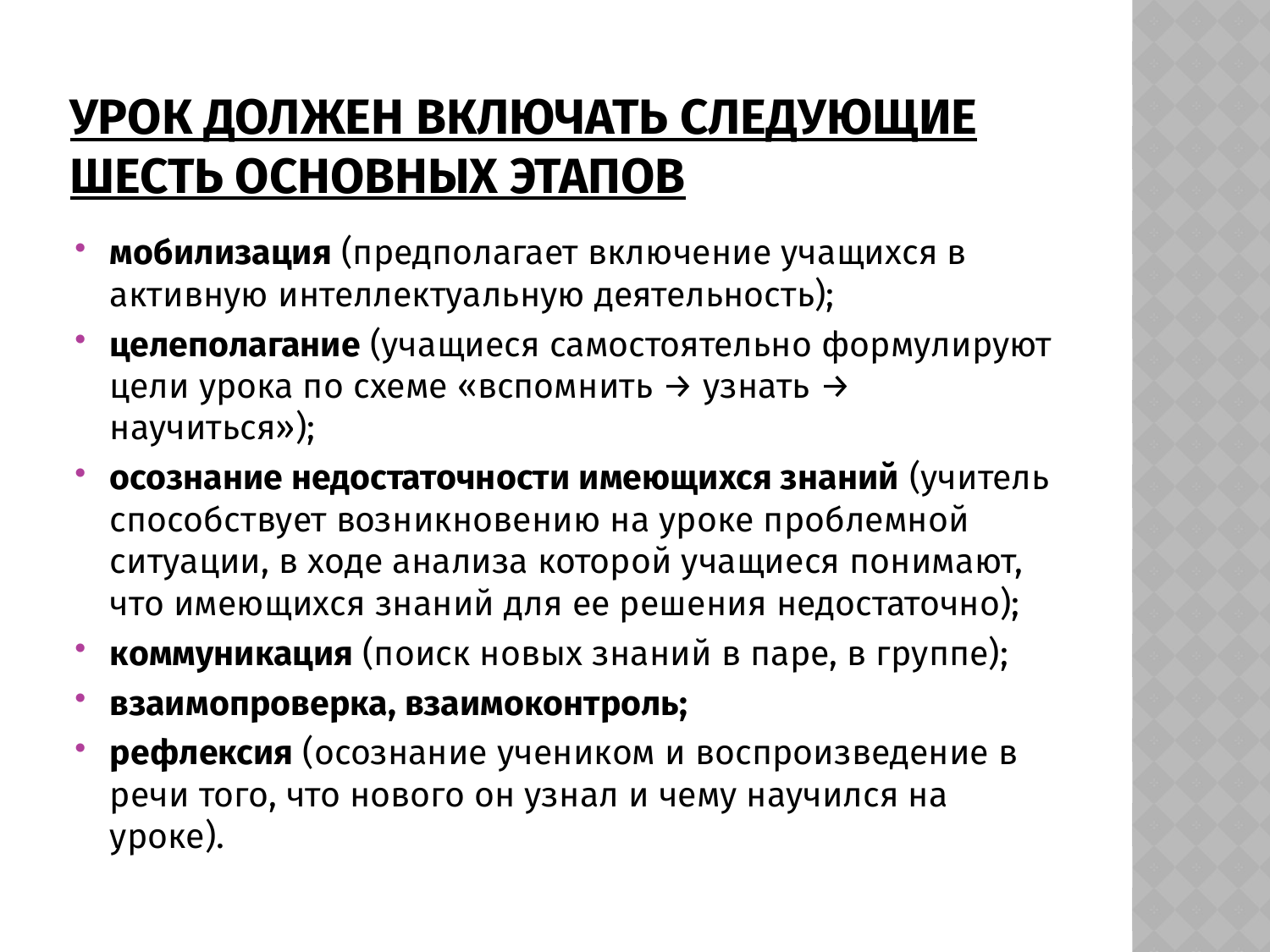

# Урок должен включать следующие шесть основных этапов
мобилизация (предполагает включение учащихся в активную интеллектуальную деятельность);
целеполагание (учащиеся самостоятельно формулируют цели урока по схеме «вспомнить → узнать → научиться»);
осознание недостаточности имеющихся знаний (учитель способствует возникновению на уроке проблемной ситуации, в ходе анализа которой учащиеся понимают, что имеющихся знаний для ее решения недостаточно);
коммуникация (поиск новых знаний в паре, в группе);
взаимопроверка, взаимоконтроль;
рефлексия (осознание учеником и воспроизведение в речи того, что нового он узнал и чему научился на уроке).